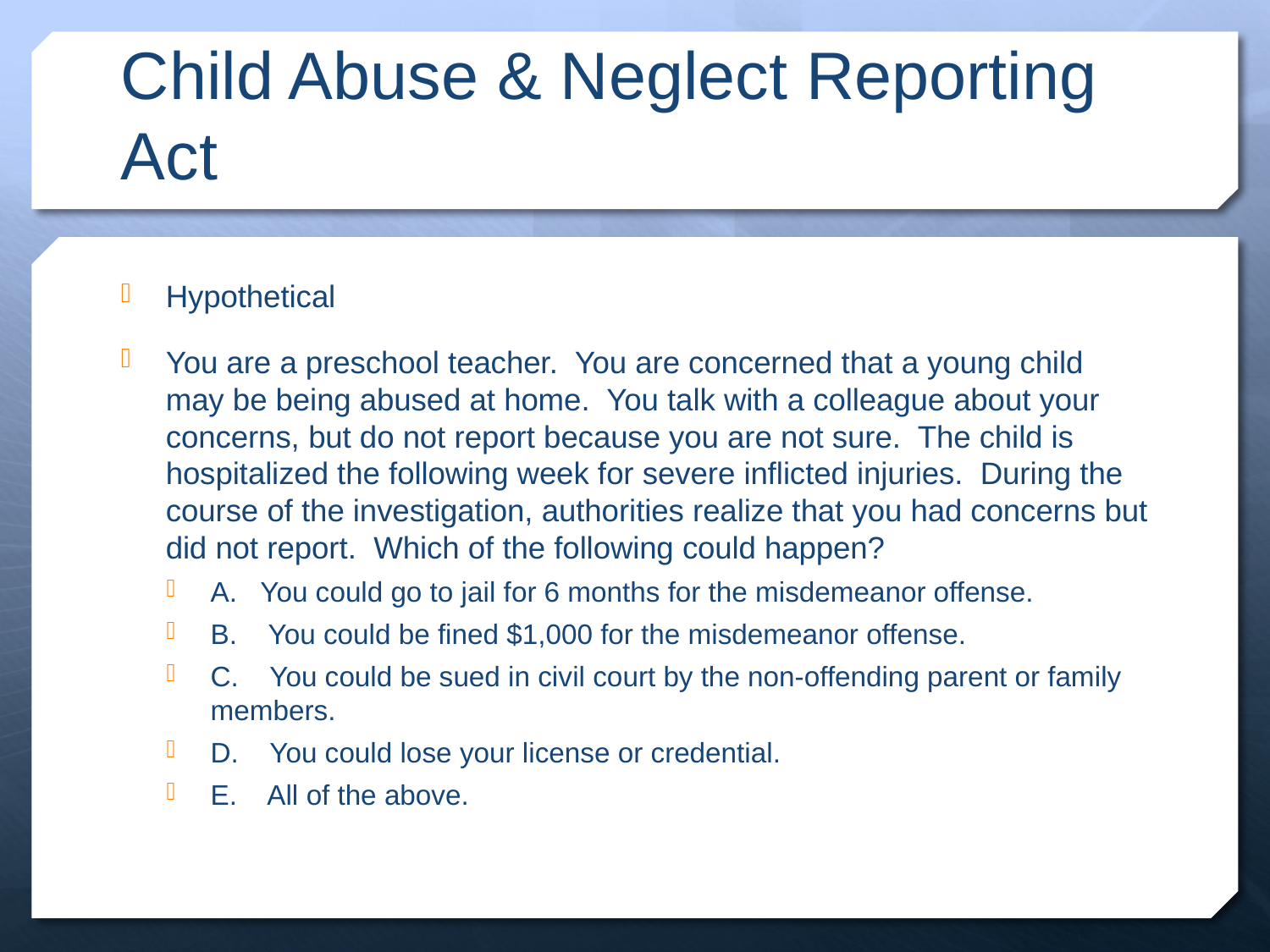

# Child Abuse & Neglect Reporting Act
Hypothetical
You are a preschool teacher.  You are concerned that a young child may be being abused at home.  You talk with a colleague about your concerns, but do not report because you are not sure.  The child is hospitalized the following week for severe inflicted injuries.  During the course of the investigation, authorities realize that you had concerns but did not report.  Which of the following could happen?
A.   You could go to jail for 6 months for the misdemeanor offense.
B.    You could be fined $1,000 for the misdemeanor offense.
C.    You could be sued in civil court by the non-offending parent or family members.
D.    You could lose your license or credential.
E.    All of the above.